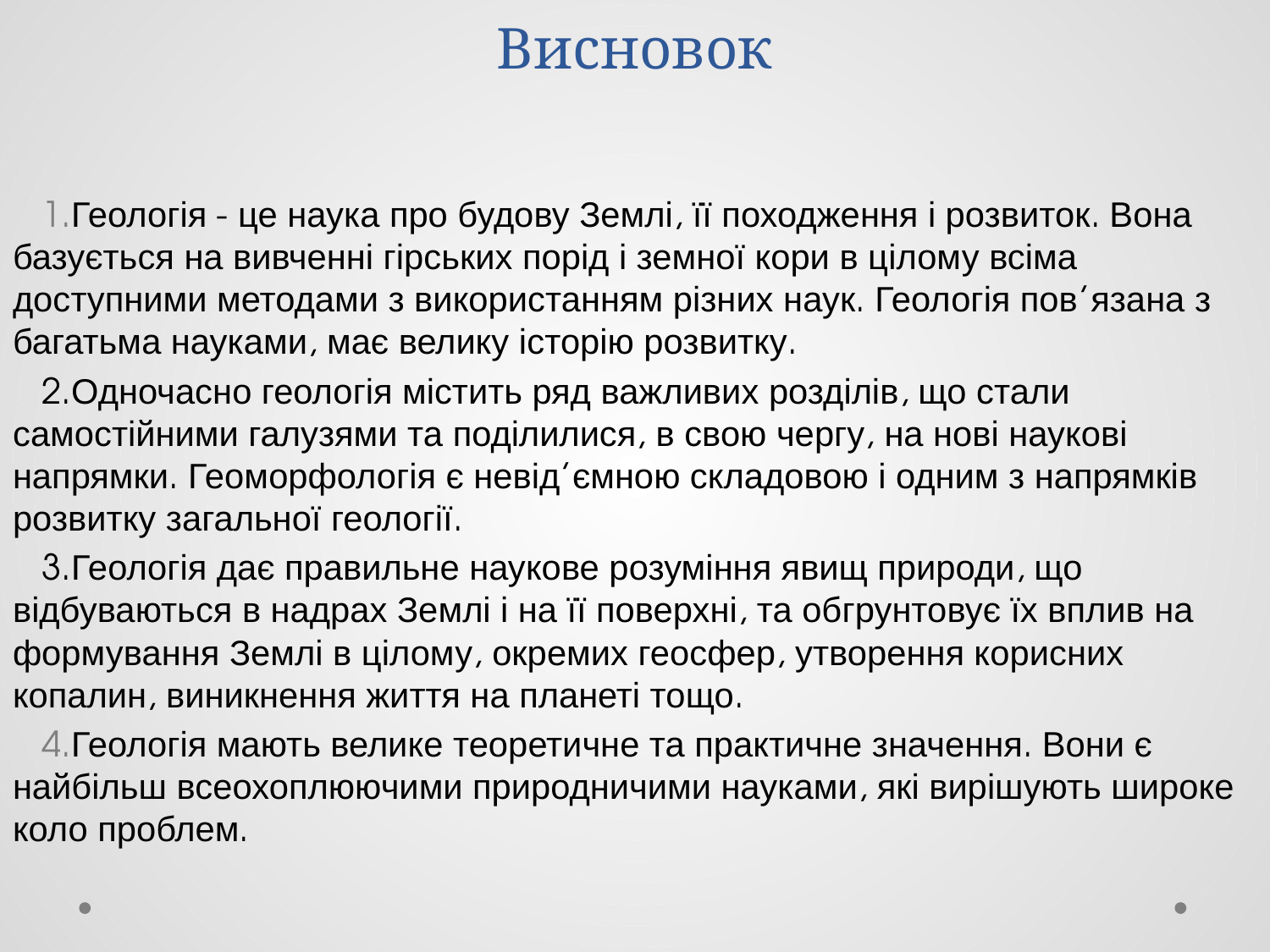

# Висновок

   1.Геологія - це наука про будову Землі, її походження і розвиток. Вона базується на вивченні гірських порід і земної кори в цілому всіма доступними методами з використанням різних наук. Геологія пов’язана з багатьма науками, має велику історію розвитку.
   2.Одночасно геологія містить ряд важливих розділів, що стали самостійними галузями та поділилися, в свою чергу, на нові наукові напрямки. Геоморфологія є невід’ємною складовою і одним з напрямків розвитку загальної геології.
   3.Геологія дає правильне наукове розуміння явищ природи, що відбуваються в надрах Землі і на її поверхні, та обгрунтовує їх вплив на формування Землі в цілому, окремих геосфер, утворення корисних копалин, виникнення життя на планеті тощо.
   4.Геологія мають велике теоретичне та практичне значення. Вони є найбільш всеохоплюючими природничими науками, які вирішують широке коло проблем.